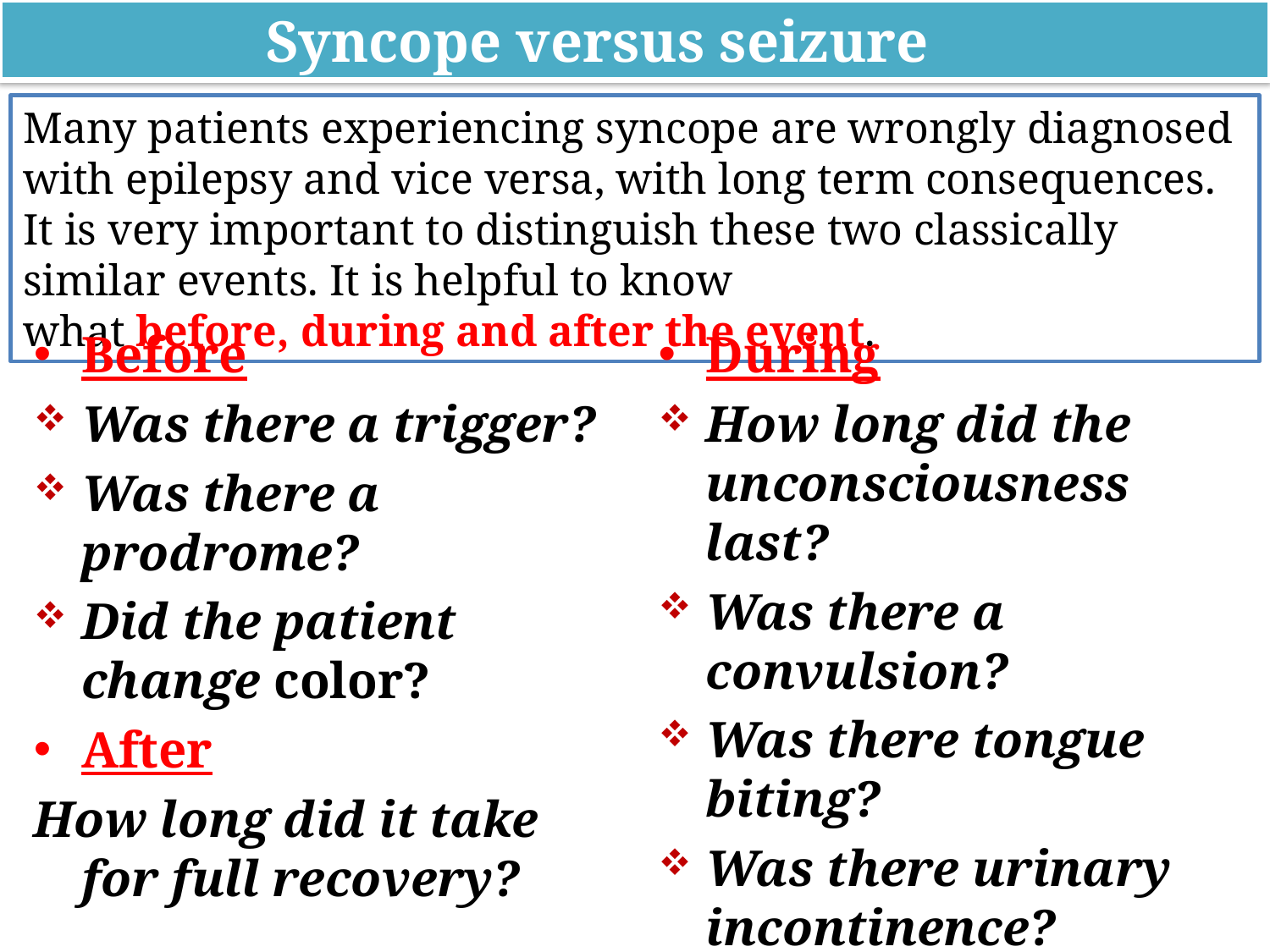

Syncope versus seizure
Many patients experiencing syncope are wrongly diagnosed with epilepsy and vice versa, with long term consequences. It is very important to distinguish these two classically similar events. It is helpful to know what before, during and after the event.
Before
Was there a trigger?
Was there a prodrome?
Did the patient change color?
After
How long did it take for full recovery?
During
How long did the unconsciousness last?
Was there a convulsion?
Was there tongue biting?
Was there urinary incontinence?